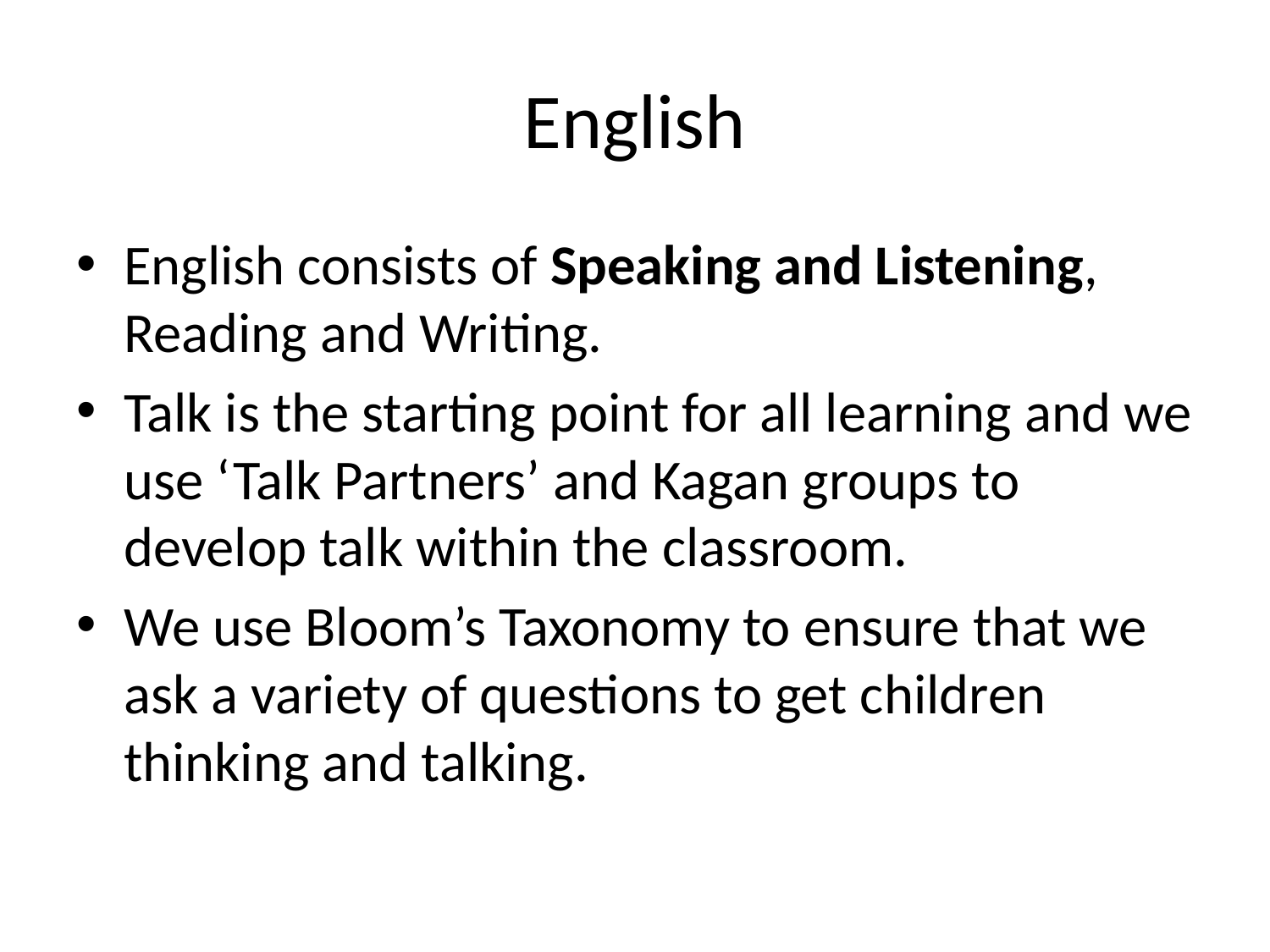

# English
English consists of Speaking and Listening, Reading and Writing.
Talk is the starting point for all learning and we use ‘Talk Partners’ and Kagan groups to develop talk within the classroom.
We use Bloom’s Taxonomy to ensure that we ask a variety of questions to get children thinking and talking.